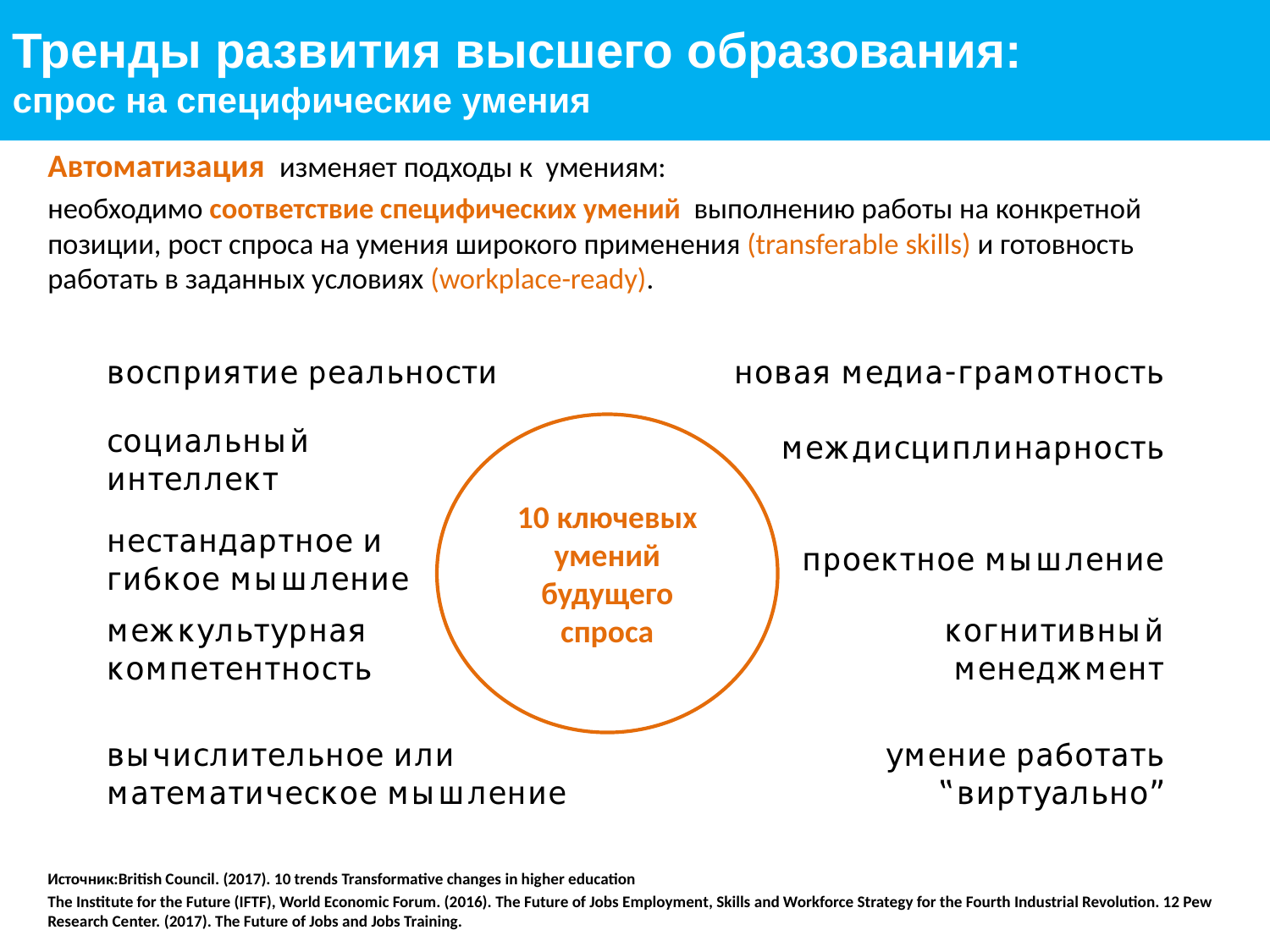

Тренды развития высшего образования:
спрос на специфические умения
Автоматизация  изменяет подходы к  умениям:
необходимо соответствие специфических умений  выполнению работы на конкретной позиции, рост спроса на умения широкого применения (transferable skills) и готовность работать в заданных условиях (workplace-ready).

Источник:British Council. (2017). 10 trends Transformative changes in higher education
The Institute for the Future (IFTF), World Economic Forum. (2016). The Future of Jobs Employment, Skills and Workforce Strategy for the Fourth Industrial Revolution. 12 Pew Research Center. (2017). The Future of Jobs and Jobs Training.
восприятие реальности
новая медиа-грамотность
социальный интеллект
10 ключевых умений будущего спроса
междисциплинарность
нестандартное и гибкое мышление
проектное мышление
межкультурная компетентность
когнитивный менеджмент
вычислительное или математическое мышление
умение работать
 “виртуально”